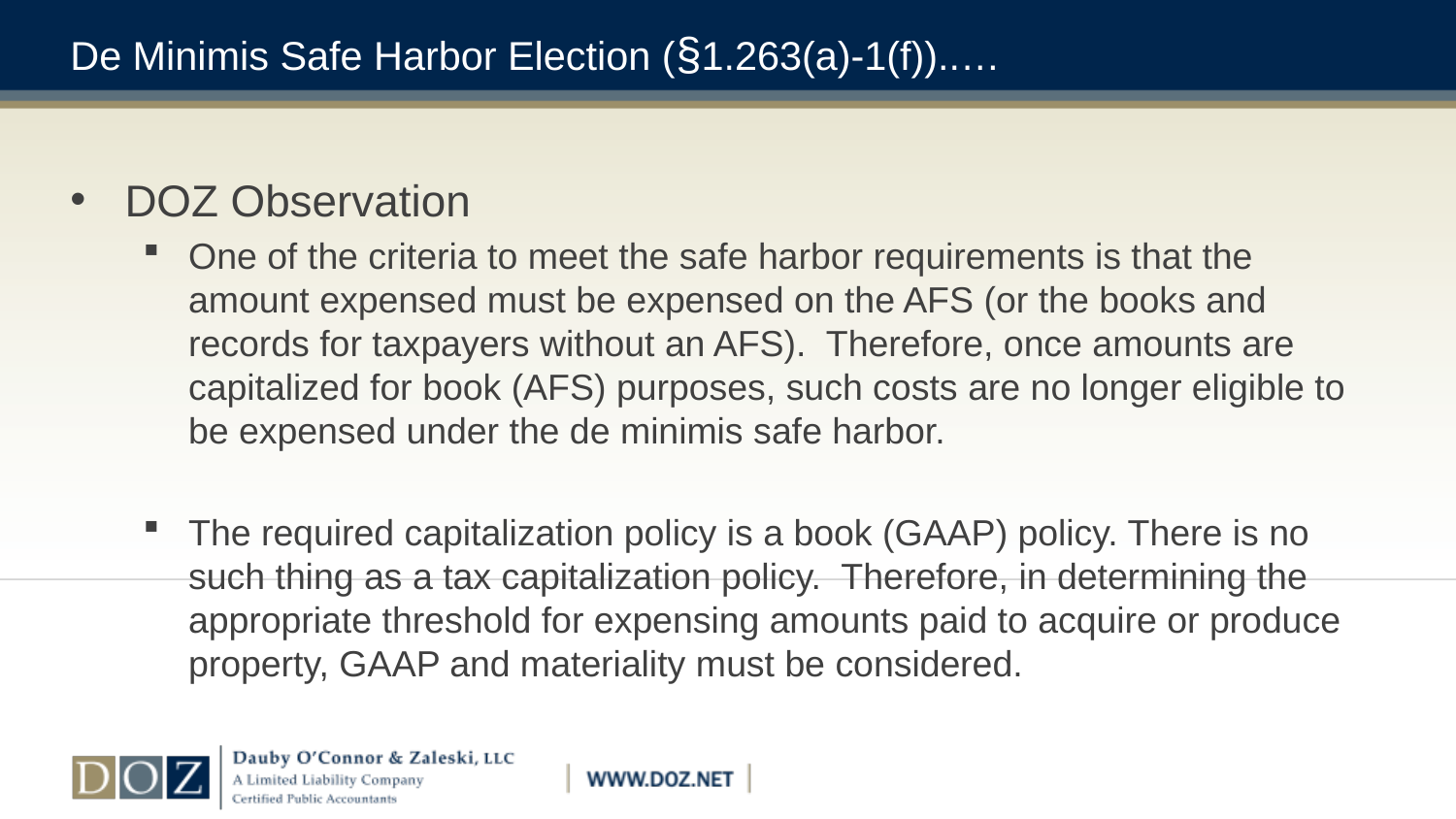

# De Minimis Safe Harbor Election (§1.263(a)-1(f))..…
DOZ Observation
One of the criteria to meet the safe harbor requirements is that the amount expensed must be expensed on the AFS (or the books and records for taxpayers without an AFS).  Therefore, once amounts are capitalized for book (AFS) purposes, such costs are no longer eligible to be expensed under the de minimis safe harbor.

The required capitalization policy is a book (GAAP) policy. There is no such thing as a tax capitalization policy.  Therefore, in determining the appropriate threshold for expensing amounts paid to acquire or produce property, GAAP and materiality must be considered.